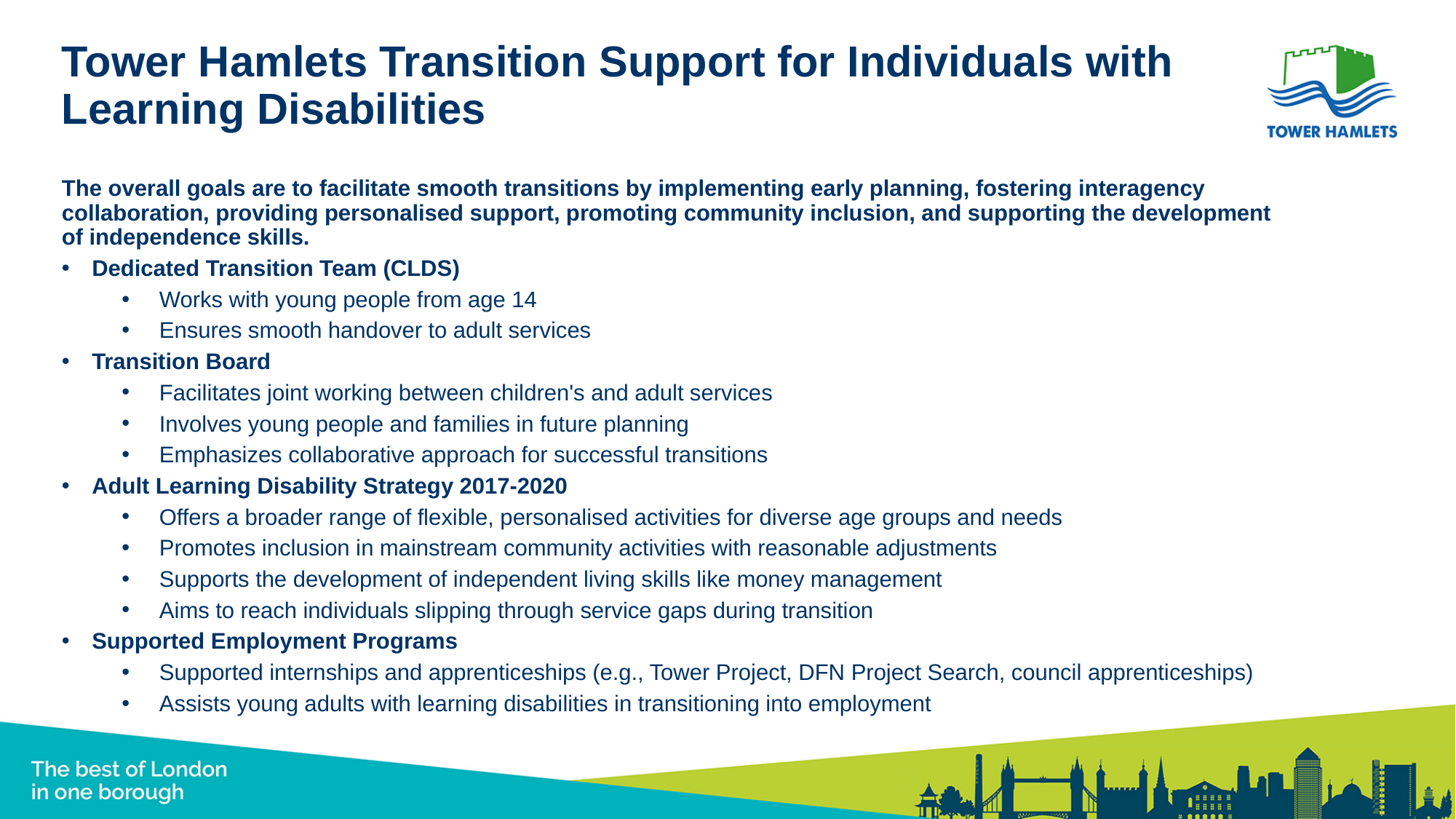

# Tower Hamlets Transition Support for Individuals with Learning Disabilities
The overall goals are to facilitate smooth transitions by implementing early planning, fostering interagency collaboration, providing personalised support, promoting community inclusion, and supporting the development of independence skills.
Dedicated Transition Team (CLDS)
Works with young people from age 14
Ensures smooth handover to adult services
Transition Board
Facilitates joint working between children's and adult services
Involves young people and families in future planning
Emphasizes collaborative approach for successful transitions
Adult Learning Disability Strategy 2017-2020
Offers a broader range of flexible, personalised activities for diverse age groups and needs
Promotes inclusion in mainstream community activities with reasonable adjustments
Supports the development of independent living skills like money management
Aims to reach individuals slipping through service gaps during transition
Supported Employment Programs
Supported internships and apprenticeships (e.g., Tower Project, DFN Project Search, council apprenticeships)
Assists young adults with learning disabilities in transitioning into employment